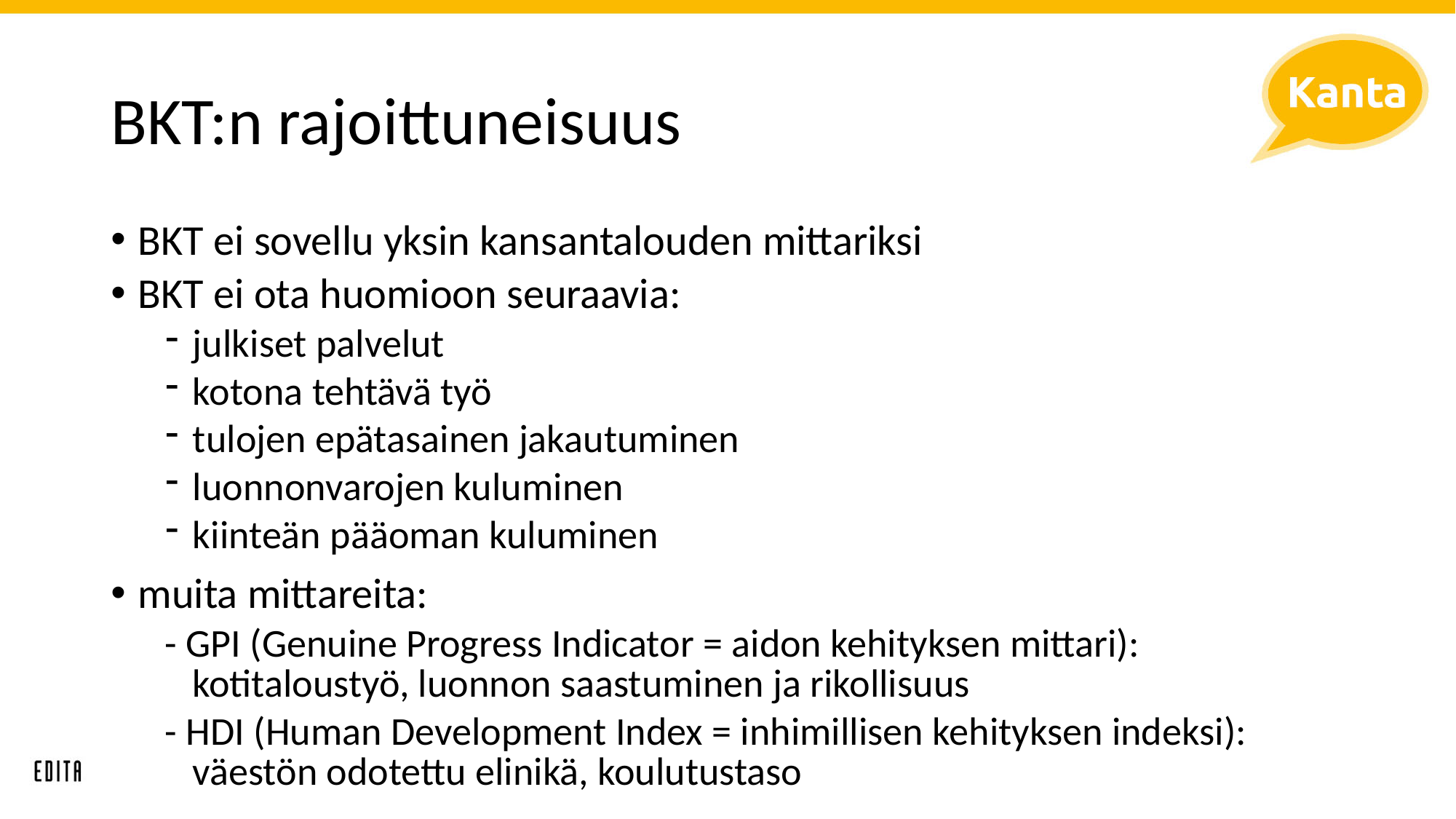

# BKT:n rajoittuneisuus
BKT ei sovellu yksin kansantalouden mittariksi
BKT ei ota huomioon seuraavia:
julkiset palvelut
kotona tehtävä työ
tulojen epätasainen jakautuminen
luonnonvarojen kuluminen
kiinteän pääoman kuluminen
muita mittareita:
- GPI (Genuine Progress Indicator = aidon kehityksen mittari): kotitaloustyö, luonnon saastuminen ja rikollisuus
- HDI (Human Development Index = inhimillisen kehityksen indeksi): väestön odotettu elinikä, koulutustaso